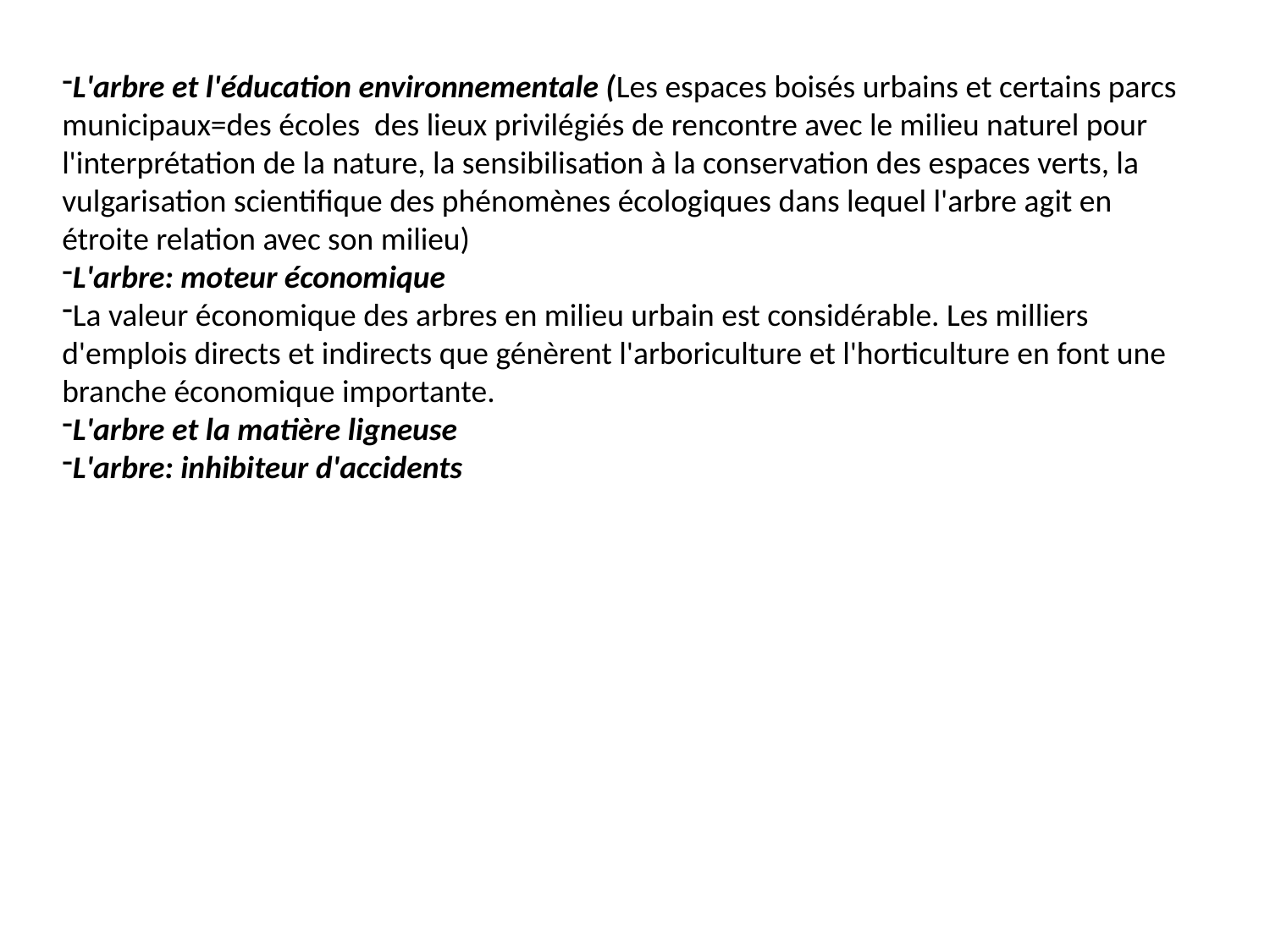

L'arbre et l'éducation environnementale (Les espaces boisés urbains et certains parcs municipaux=des écoles  des lieux privilégiés de rencontre avec le milieu naturel pour l'interprétation de la nature, la sensibilisation à la conservation des espaces verts, la vulgarisation scientifique des phénomènes écologiques dans lequel l'arbre agit en étroite relation avec son milieu)
L'arbre: moteur économique
La valeur économique des arbres en milieu urbain est considérable. Les milliers d'emplois directs et indirects que génèrent l'arboriculture et l'horticulture en font une branche économique importante.
L'arbre et la matière ligneuse
L'arbre: inhibiteur d'accidents